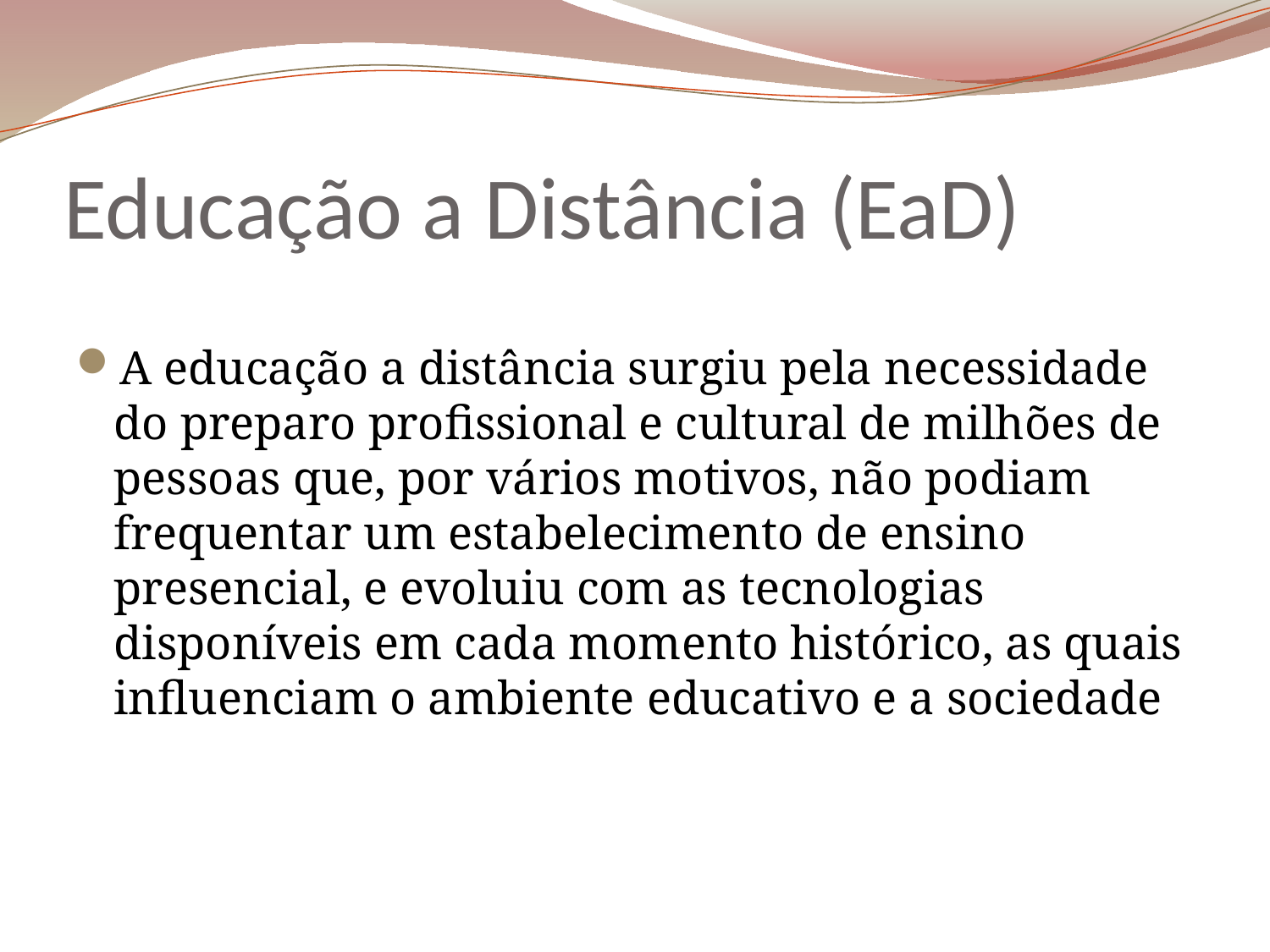

# Educação a Distância (EaD)

A educação a distância surgiu pela necessidade do preparo profissional e cultural de milhões de pessoas que, por vários motivos, não podiam frequentar um estabelecimento de ensino presencial, e evoluiu com as tecnologias disponíveis em cada momento histórico, as quais influenciam o ambiente educativo e a sociedade